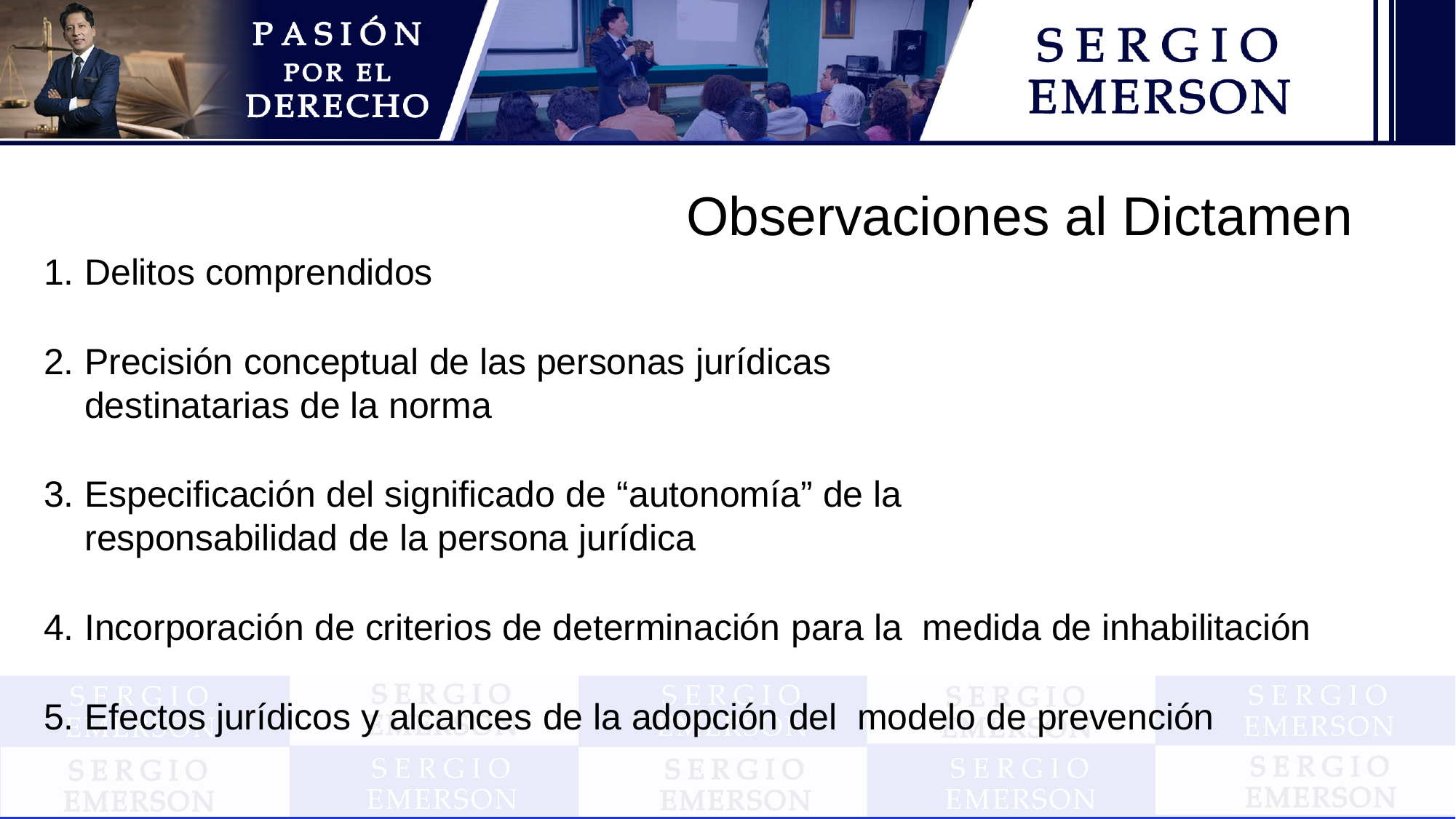

# Observaciones al Dictamen
Delitos comprendidos

Precisión conceptual de las personas jurídicas
destinatarias de la norma

Especificación del significado de “autonomía” de la
responsabilidad de la persona jurídica

Incorporación de criterios de determinación para la  medida de inhabilitación

Efectos jurídicos y alcances de la adopción del  modelo de prevención